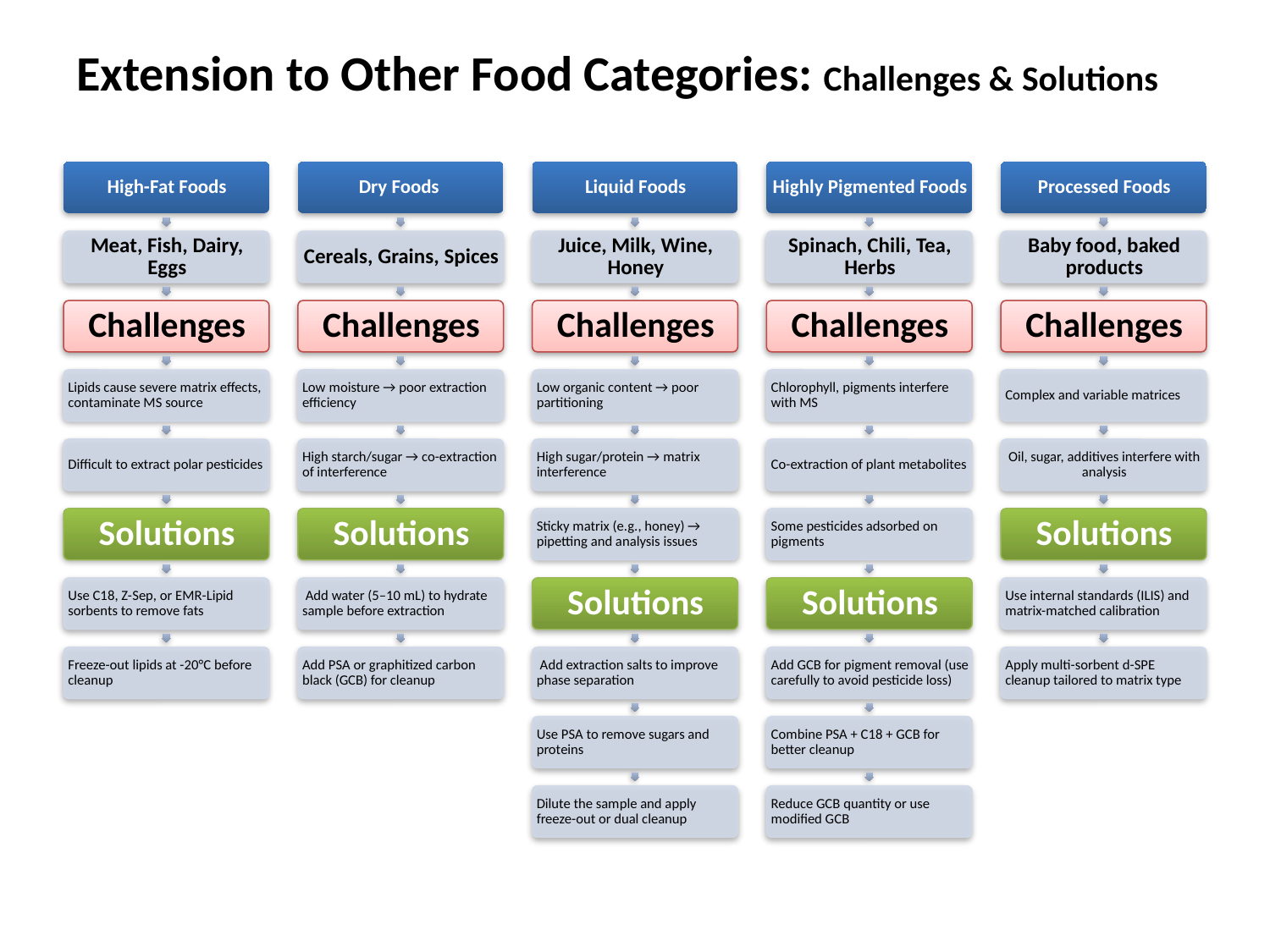

# Extension to Other Food Categories: Challenges & Solutions
High-Fat Foods
Meat, Fish, Dairy, Eggs
Challenges
Lipids cause severe matrix effects, contaminate MS source
Difficult to extract polar pesticides
Solutions
Use C18, Z-Sep, or EMR-Lipid sorbents to remove fats
Freeze-out lipids at -20°C before cleanup
Dry Foods
Cereals, Grains, Spices
Challenges
Low moisture → poor extraction efficiency
High starch/sugar → co-extraction of interference
Solutions
 Add water (5–10 mL) to hydrate sample before extraction
Add PSA or graphitized carbon black (GCB) for cleanup
Liquid Foods
Juice, Milk, Wine, Honey
Challenges
Low organic content → poor partitioning
High sugar/protein → matrix interference
Sticky matrix (e.g., honey) → pipetting and analysis issues
Solutions
 Add extraction salts to improve phase separation
Use PSA to remove sugars and proteins
Dilute the sample and apply freeze-out or dual cleanup
Highly Pigmented Foods
Spinach, Chili, Tea, Herbs
Challenges
Chlorophyll, pigments interfere with MS
Co-extraction of plant metabolites
Some pesticides adsorbed on pigments
Solutions
Add GCB for pigment removal (use carefully to avoid pesticide loss)
Combine PSA + C18 + GCB for better cleanup
Reduce GCB quantity or use modified GCB
Processed Foods
Baby food, baked products
Challenges
Complex and variable matrices
Oil, sugar, additives interfere with analysis
Solutions
Use internal standards (ILIS) and matrix-matched calibration
Apply multi-sorbent d-SPE cleanup tailored to matrix type